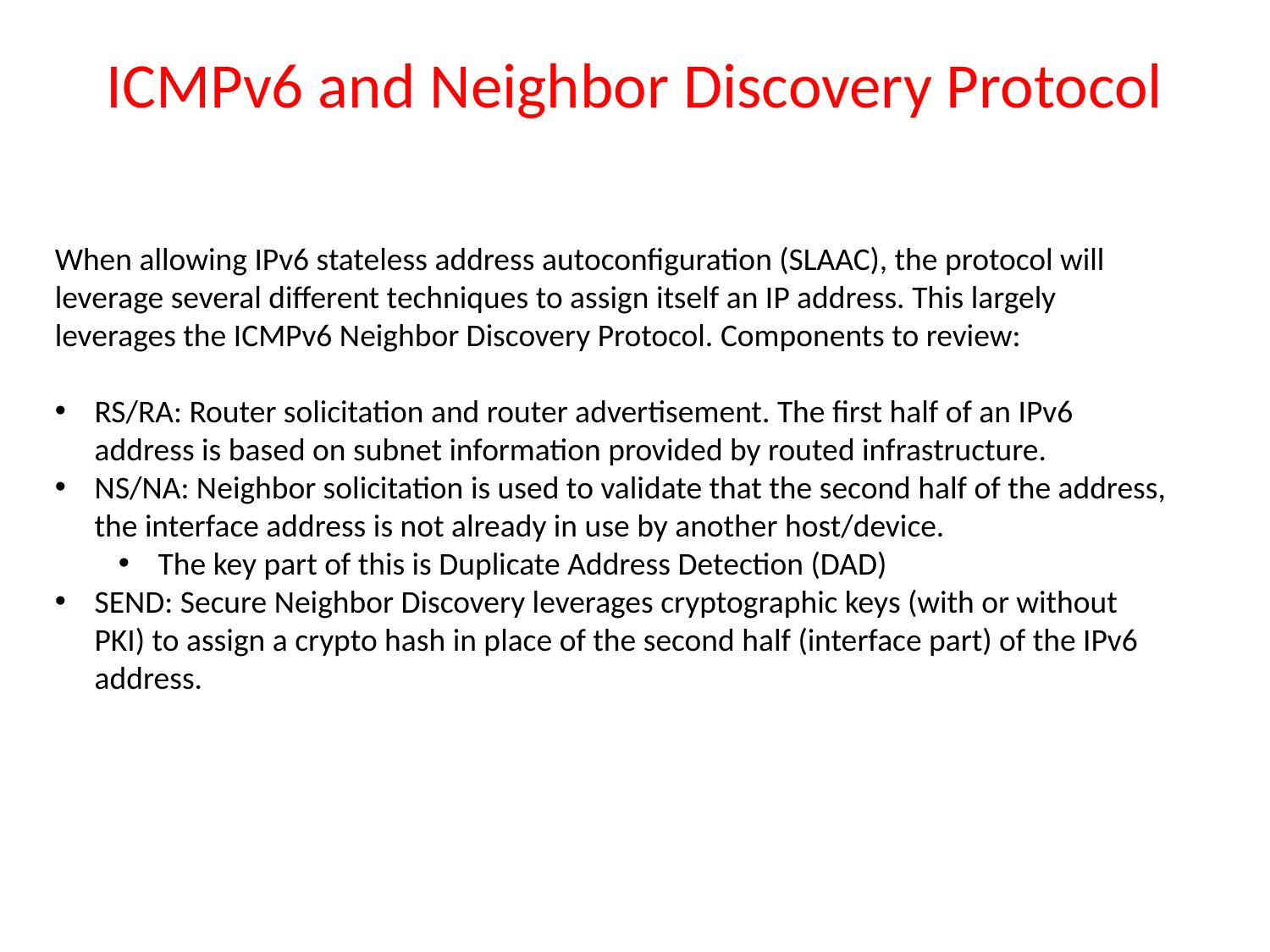

# ICMPv6 and Neighbor Discovery Protocol
When allowing IPv6 stateless address autoconfiguration (SLAAC), the protocol will leverage several different techniques to assign itself an IP address. This largely leverages the ICMPv6 Neighbor Discovery Protocol. Components to review:

RS/RA: Router solicitation and router advertisement. The first half of an IPv6 address is based on subnet information provided by routed infrastructure.
NS/NA: Neighbor solicitation is used to validate that the second half of the address, the interface address is not already in use by another host/device.
The key part of this is Duplicate Address Detection (DAD)
SEND: Secure Neighbor Discovery leverages cryptographic keys (with or without PKI) to assign a crypto hash in place of the second half (interface part) of the IPv6 address.